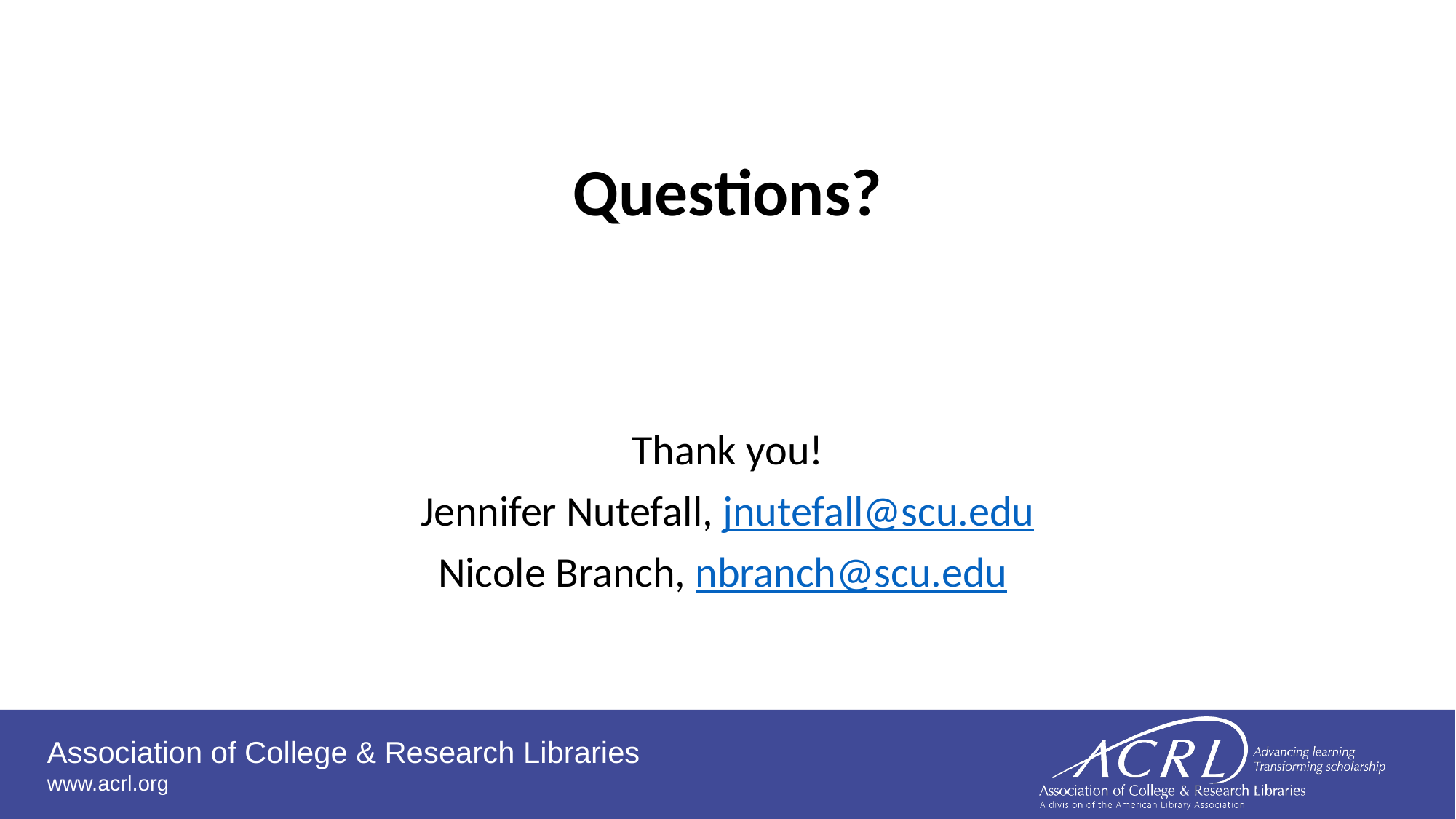

Questions?

Thank you!
Jennifer Nutefall, jnutefall@scu.edu
Nicole Branch, nbranch@scu.edu